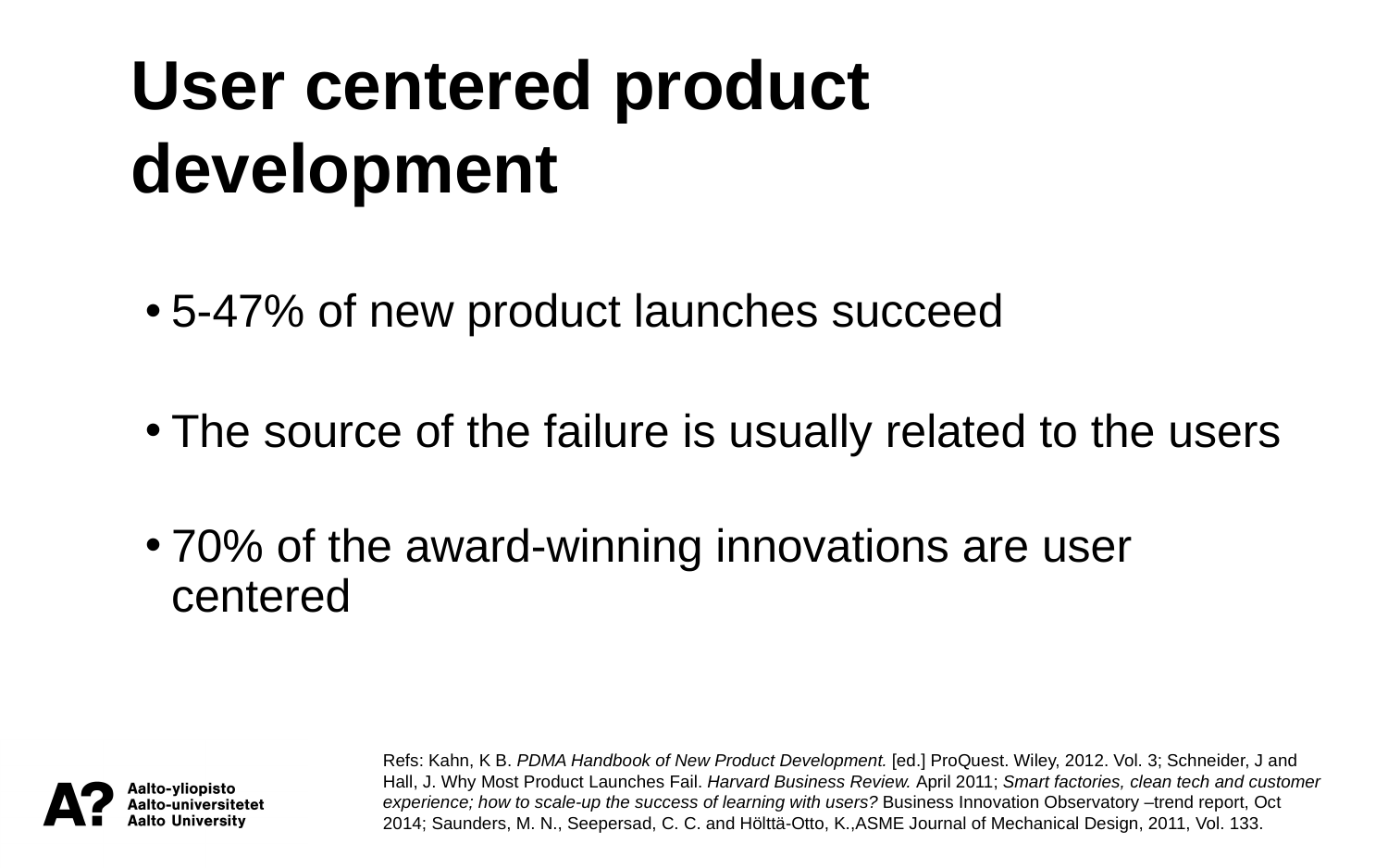

User centered product development
5-47% of new product launches succeed
The source of the failure is usually related to the users
70% of the award-winning innovations are user centered
Refs: Kahn, K B. PDMA Handbook of New Product Development. [ed.] ProQuest. Wiley, 2012. Vol. 3; Schneider, J and Hall, J. Why Most Product Launches Fail. Harvard Business Review. April 2011; Smart factories, clean tech and customer experience; how to scale-up the success of learning with users? Business Innovation Observatory –trend report, Oct 2014; Saunders, M. N., Seepersad, C. C. and Hölttä-Otto, K.,ASME Journal of Mechanical Design, 2011, Vol. 133.